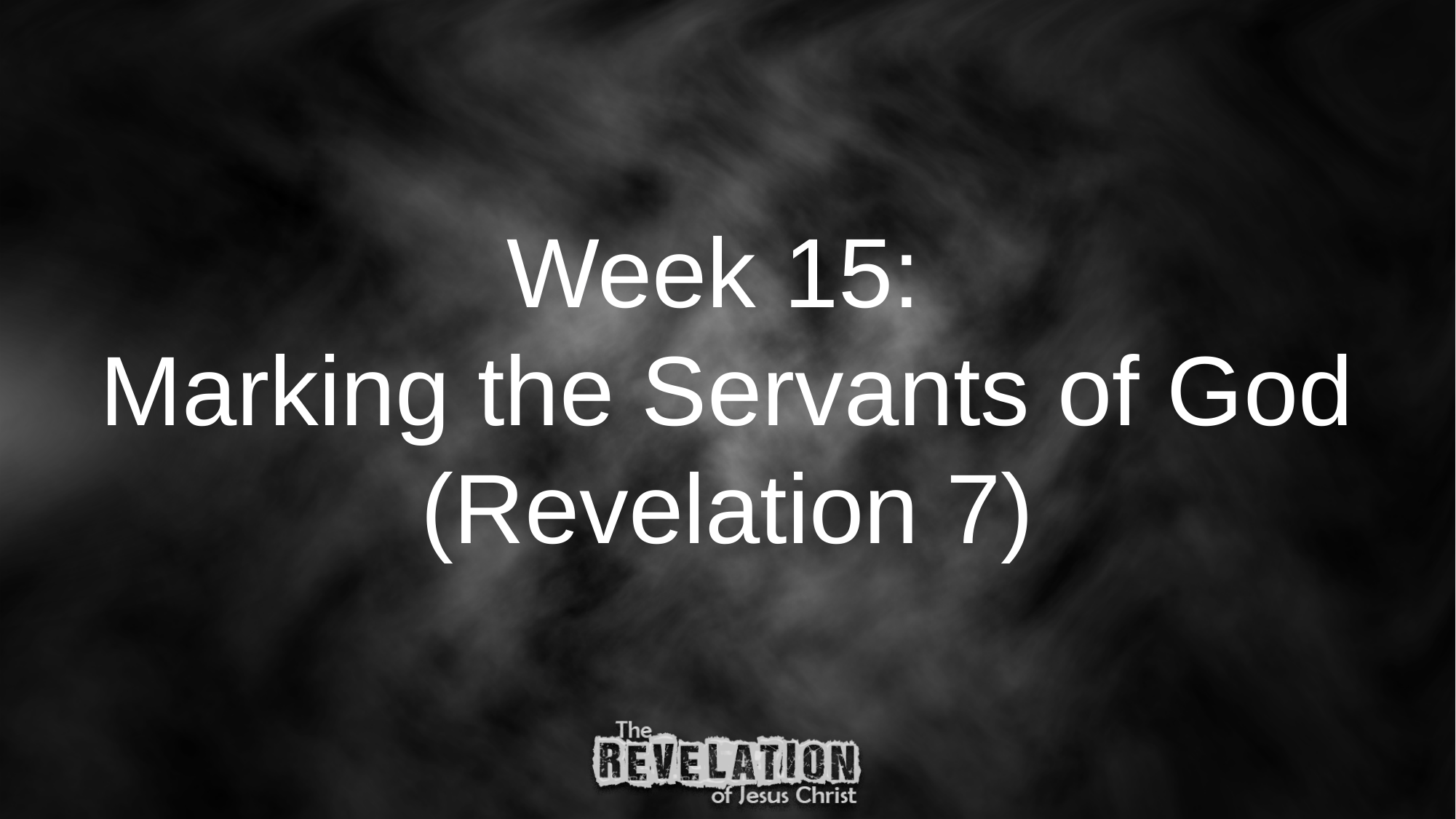

Week 15:
Marking the Servants of God (Revelation 7)